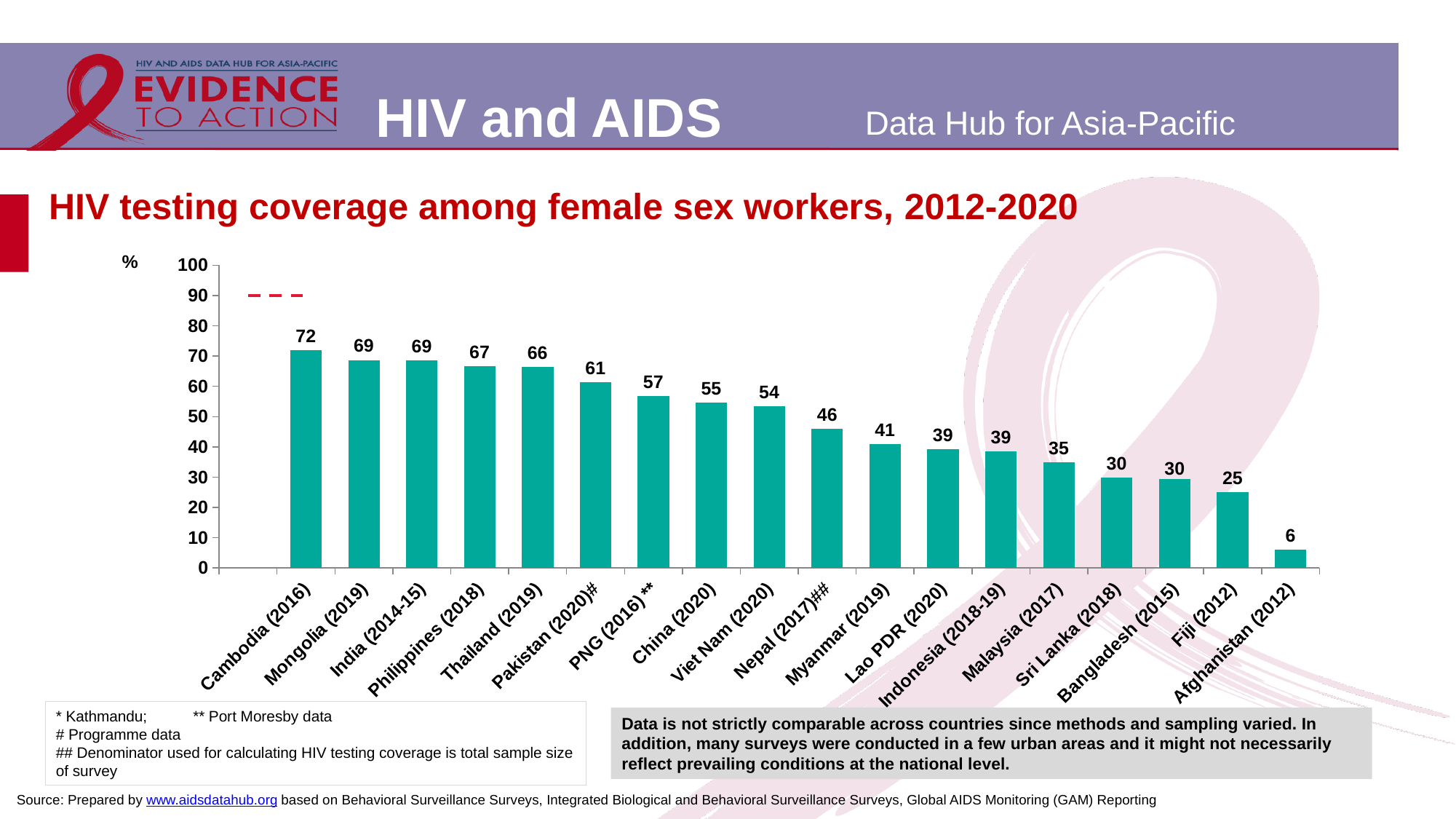

# HIV testing coverage among female sex workers, 2012-2020

[unsupported chart]

* Kathmandu;           ** Port Moresby data
# Programme data
## Denominator used for calculating HIV testing coverage is total sample size of survey
Data is not strictly comparable across countries since methods and sampling varied. In addition, many surveys were conducted in a few urban areas and it might not necessarily reflect prevailing conditions at the national level.
Source: Prepared by www.aidsdatahub.org based on Behavioral Surveillance Surveys, Integrated Biological and Behavioral Surveillance Surveys, Global AIDS Monitoring (GAM) Reporting